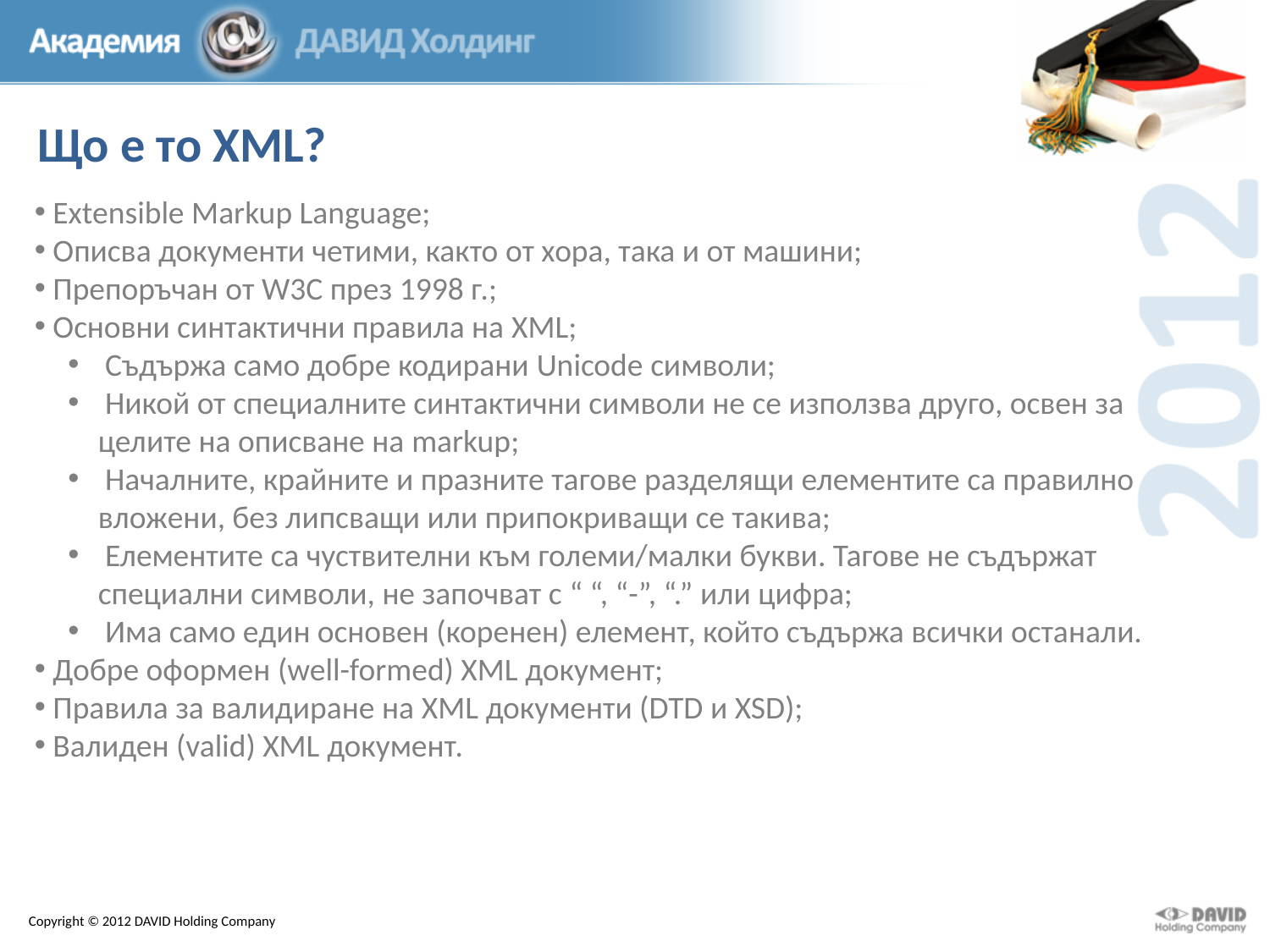

Що е то XML?
 Extensible Markup Language;
 Описва документи четими, както от хора, така и от машини;
 Препоръчан от W3C през 1998 г.;
 Основни синтактични правила на XML;
 Съдържа само добре кодирани Unicode символи;
 Никой от специалните синтактични символи не се използва друго, освен за целите на описване на markup;
 Началните, крайните и празните тагове разделящи елементите са правилно вложени, без липсващи или припокриващи се такива;
 Елементите са чуствителни към големи/малки букви. Тагове не съдържат специални символи, не започват с “ “, “-”, “.” или цифра;
 Има само един основен (коренен) елемент, който съдържа всички останали.
 Добре оформен (well-formed) XML документ;
 Правила за валидиране на XML документи (DTD и XSD);
 Валиден (valid) XML документ.